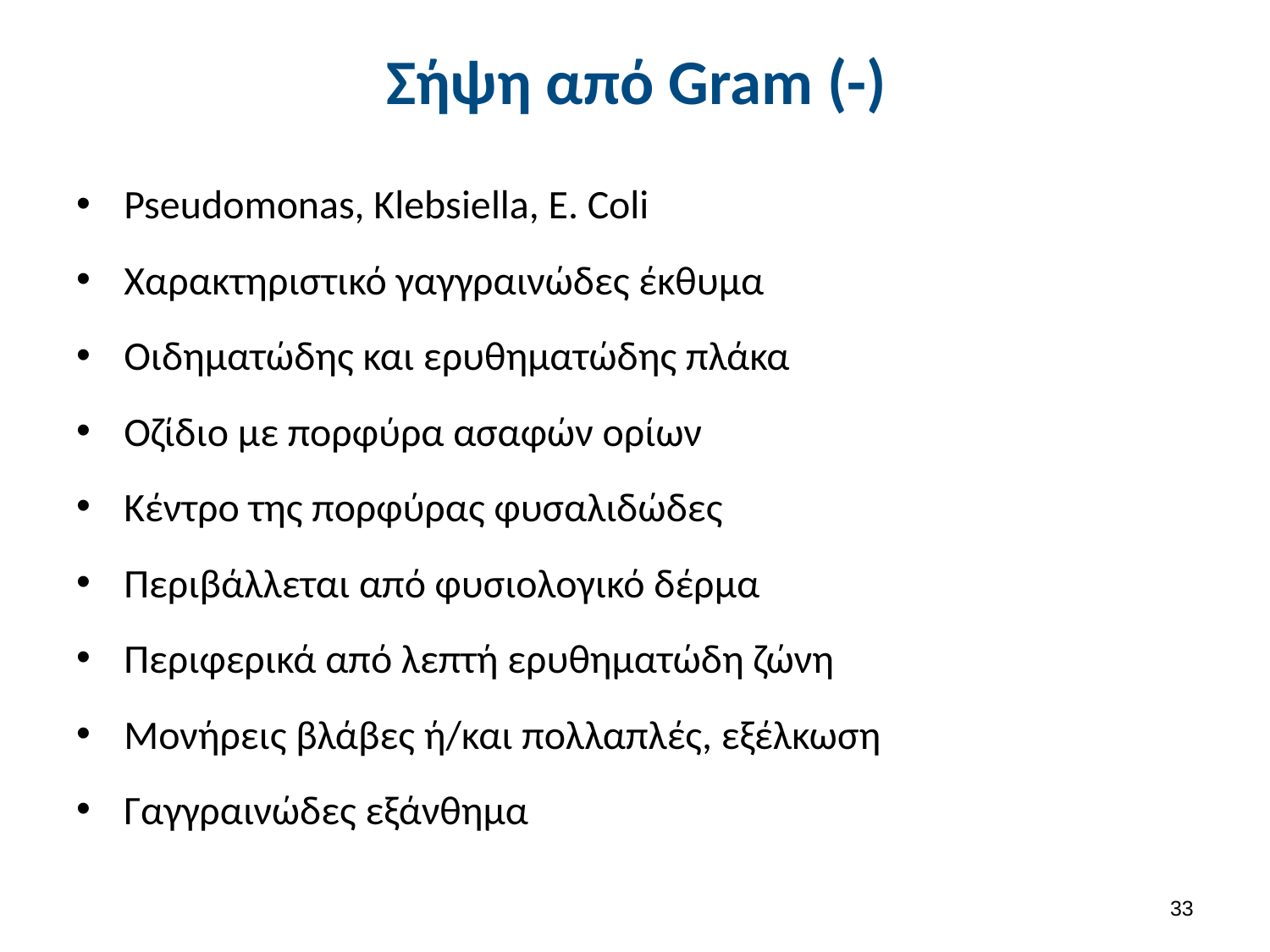

# Σήψη από Gram (-)
Pseudomonas, Klebsiella, E. Coli
Χαρακτηριστικό γαγγραινώδες έκθυμα
Οιδηματώδης και ερυθηματώδης πλάκα
Οζίδιο με πορφύρα ασαφών ορίων
Κέντρο της πορφύρας φυσαλιδώδες
Περιβάλλεται από φυσιολογικό δέρμα
Περιφερικά από λεπτή ερυθηματώδη ζώνη
Μονήρεις βλάβες ή/και πολλαπλές, εξέλκωση
Γαγγραινώδες εξάνθημα

33